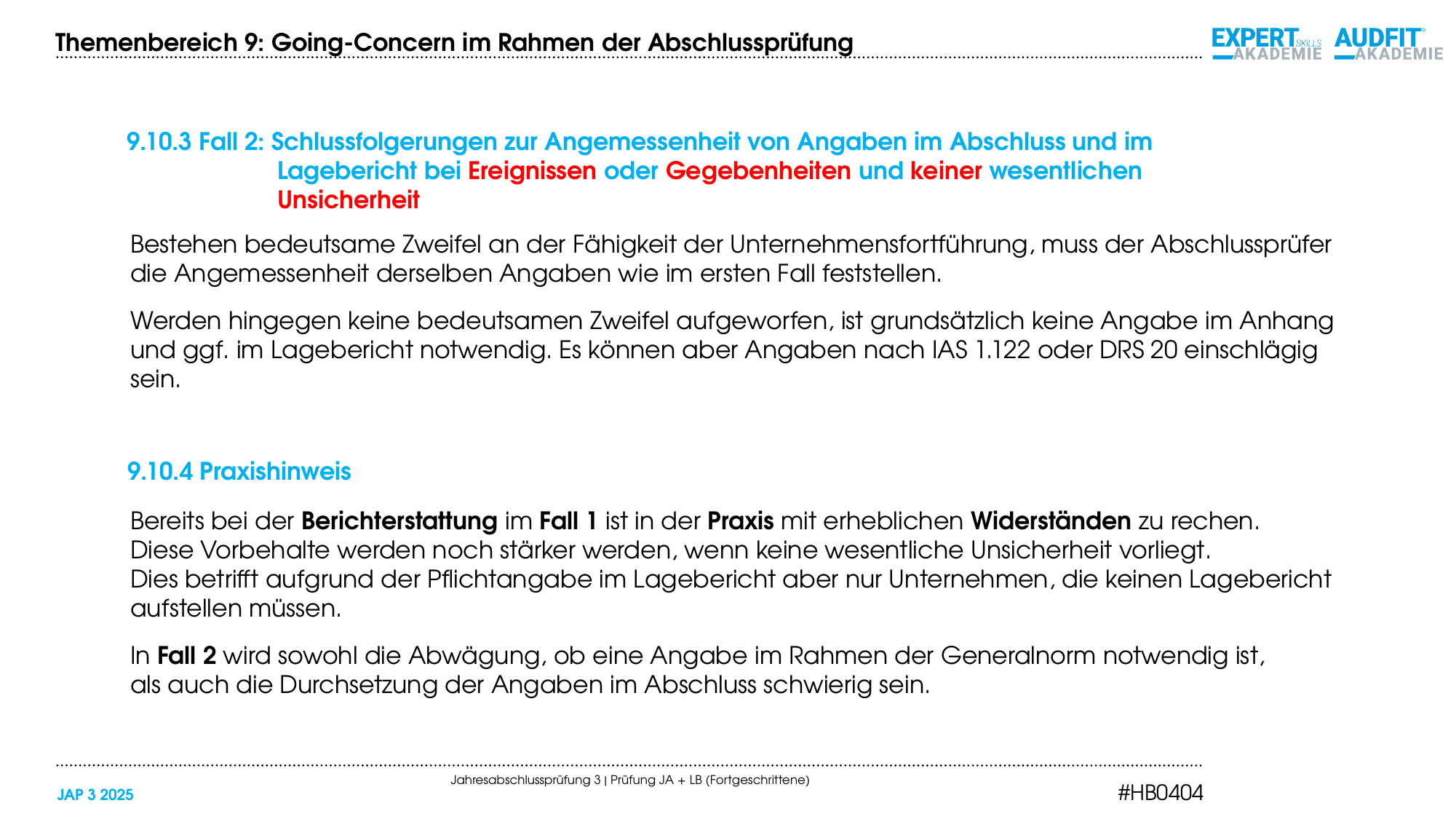

Themenbereich 9: Going-Concern im Rahmen der Abschlussprüfung
9.10.3 Fall 2: Schlussfolgerungen zur Angemessenheit von Angaben im Abschluss und im
Lagebericht bei Ereignissen oder Gegebenheiten und keiner wesentlichen
Unsicherheit
Bestehen bedeutsame Zweifel an der Fähigkeit der Unternehmensfortführung, muss der Abschlussprüfer
die Angemessenheit derselben Angaben wie im ersten Fall feststellen.
Werden hingegen keine bedeutsamen Zweifel aufgeworfen, ist grundsätzlich keine Angabe im Anhang
und ggf. im Lagebericht notwendig. Es können aber Angaben nach IAS 1.122 oder DRS 20 einschlägig
sein.

Bereits bei der Berichterstattung im Fall 1 ist in der Praxis mit erheblichen Widerständen zu rechen.
Diese Vorbehalte werden noch stärker werden, wenn keine wesentliche Unsicherheit vorliegt.
Dies betrifft aufgrund der Pflichtangabe im Lagebericht aber nur Unternehmen, die keinen Lagebericht aufstellen müssen.
In Fall 2 wird sowohl die Abwägung, ob eine Angabe im Rahmen der Generalnorm notwendig ist,
als auch die Durchsetzung der Angaben im Abschluss schwierig sein.

9.10.4 Praxishinweis